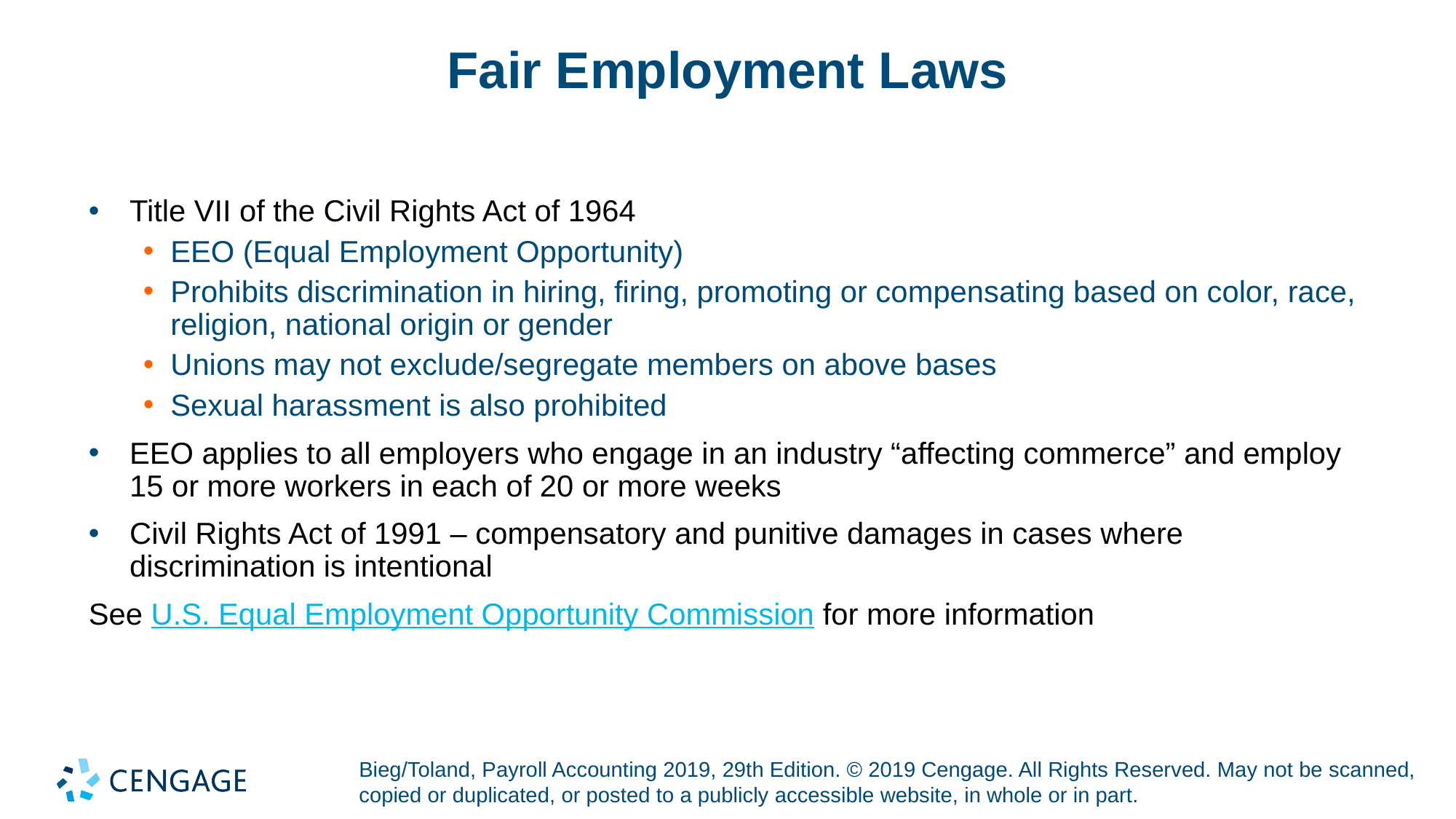

# Fair Employment Laws
Title VII of the Civil Rights Act of 1964
EEO (Equal Employment Opportunity)
Prohibits discrimination in hiring, firing, promoting or compensating based on color, race, religion, national origin or gender
Unions may not exclude/segregate members on above bases
Sexual harassment is also prohibited
EEO applies to all employers who engage in an industry “affecting commerce” and employ 15 or more workers in each of 20 or more weeks
Civil Rights Act of 1991 – compensatory and punitive damages in cases where discrimination is intentional
See U.S. Equal Employment Opportunity Commission for more information